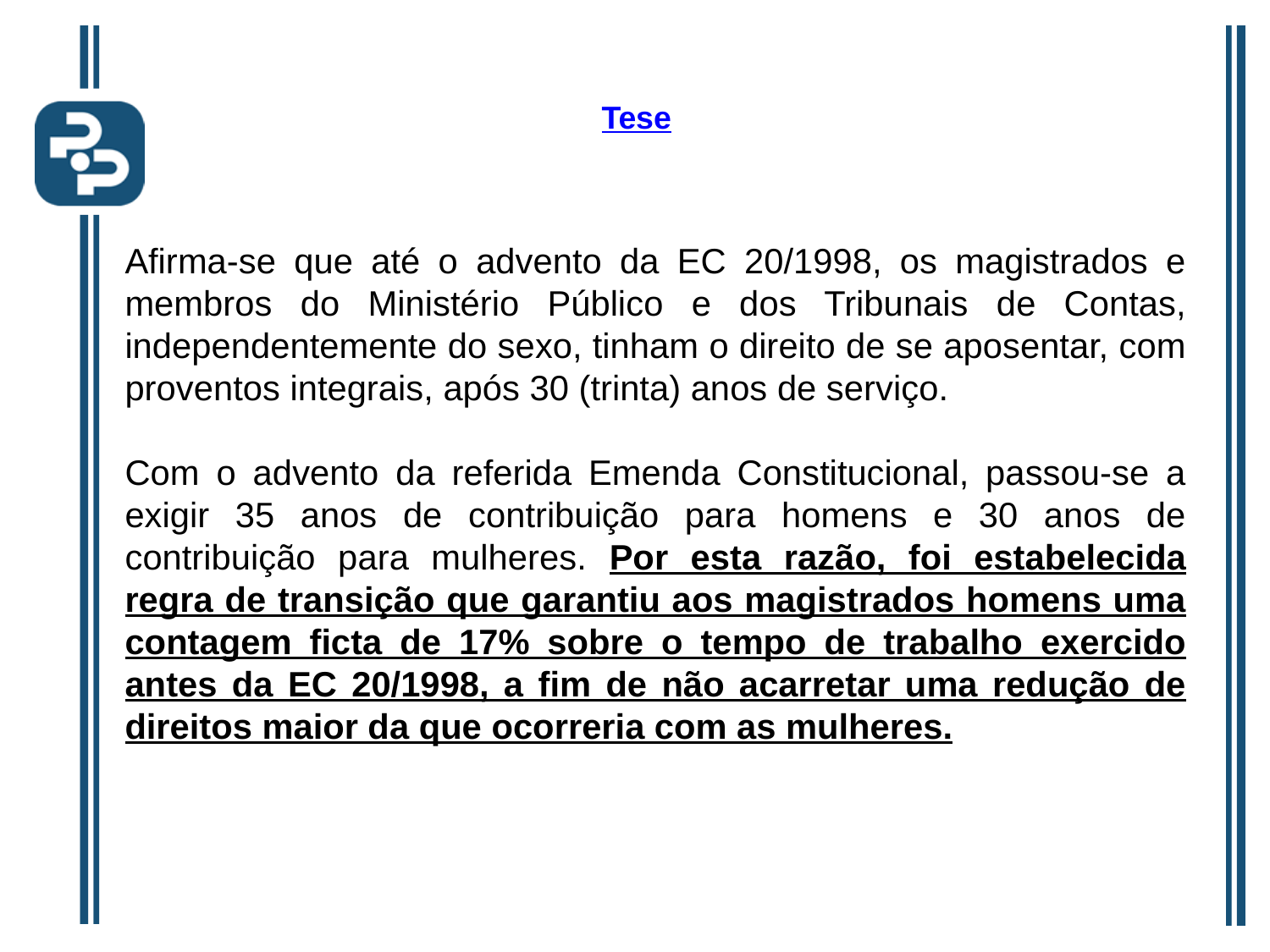

# Tese
Afirma-se que até o advento da EC 20/1998, os magistrados e membros do Ministério Público e dos Tribunais de Contas, independentemente do sexo, tinham o direito de se aposentar, com proventos integrais, após 30 (trinta) anos de serviço.

Com o advento da referida Emenda Constitucional, passou-se a exigir 35 anos de contribuição para homens e 30 anos de contribuição para mulheres. Por esta razão, foi estabelecida regra de transição que garantiu aos magistrados homens uma contagem ficta de 17% sobre o tempo de trabalho exercido antes da EC 20/1998, a fim de não acarretar uma redução de direitos maior da que ocorreria com as mulheres.